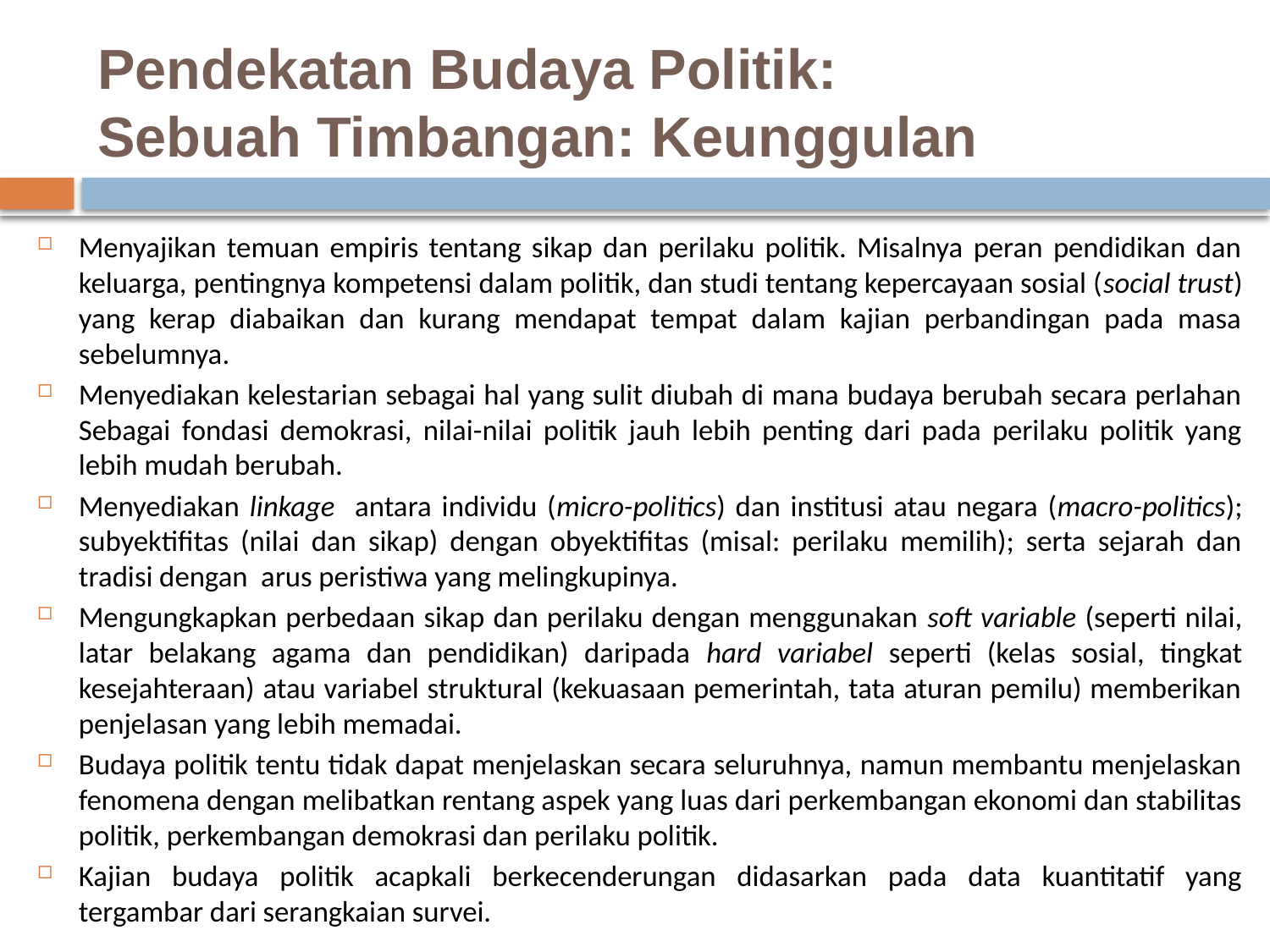

# Pendekatan Budaya Politik: Sebuah Timbangan: Keunggulan
Menyajikan temuan empiris tentang sikap dan perilaku politik. Misalnya peran pendidikan dan keluarga, pentingnya kompetensi dalam politik, dan studi tentang kepercayaan sosial (social trust) yang kerap diabaikan dan kurang mendapat tempat dalam kajian perbandingan pada masa sebelumnya.
Menyediakan kelestarian sebagai hal yang sulit diubah di mana budaya berubah secara perlahan Sebagai fondasi demokrasi, nilai-nilai politik jauh lebih penting dari pada perilaku politik yang lebih mudah berubah.
Menyediakan linkage  antara individu (micro-politics) dan institusi atau negara (macro-politics); subyektifitas (nilai dan sikap) dengan obyektifitas (misal: perilaku memilih); serta sejarah dan tradisi dengan  arus peristiwa yang melingkupinya.
Mengungkapkan perbedaan sikap dan perilaku dengan menggunakan soft variable (seperti nilai, latar belakang agama dan pendidikan) daripada hard variabel seperti (kelas sosial, tingkat kesejahteraan) atau variabel struktural (kekuasaan pemerintah, tata aturan pemilu) memberikan penjelasan yang lebih memadai.
Budaya politik tentu tidak dapat menjelaskan secara seluruhnya, namun membantu menjelaskan fenomena dengan melibatkan rentang aspek yang luas dari perkembangan ekonomi dan stabilitas politik, perkembangan demokrasi dan perilaku politik.
Kajian budaya politik acapkali berkecenderungan didasarkan pada data kuantitatif yang tergambar dari serangkaian survei.